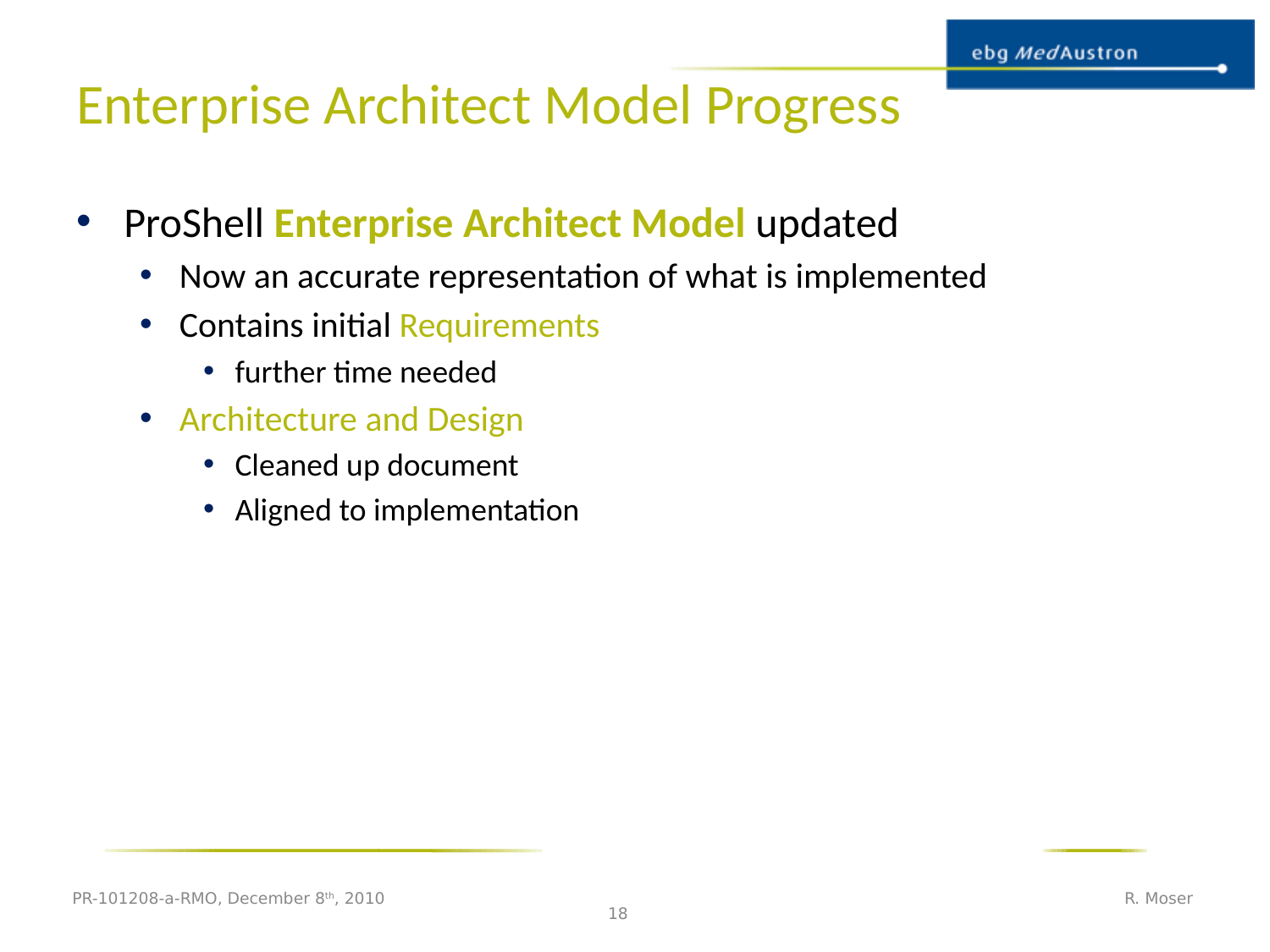

# Enterprise Architect Model Progress
ProShell Enterprise Architect Model updated
Now an accurate representation of what is implemented
Contains initial Requirements
further time needed
Architecture and Design
Cleaned up document
Aligned to implementation
PR-101208-a-RMO, December 8th, 2010
R. Moser
18